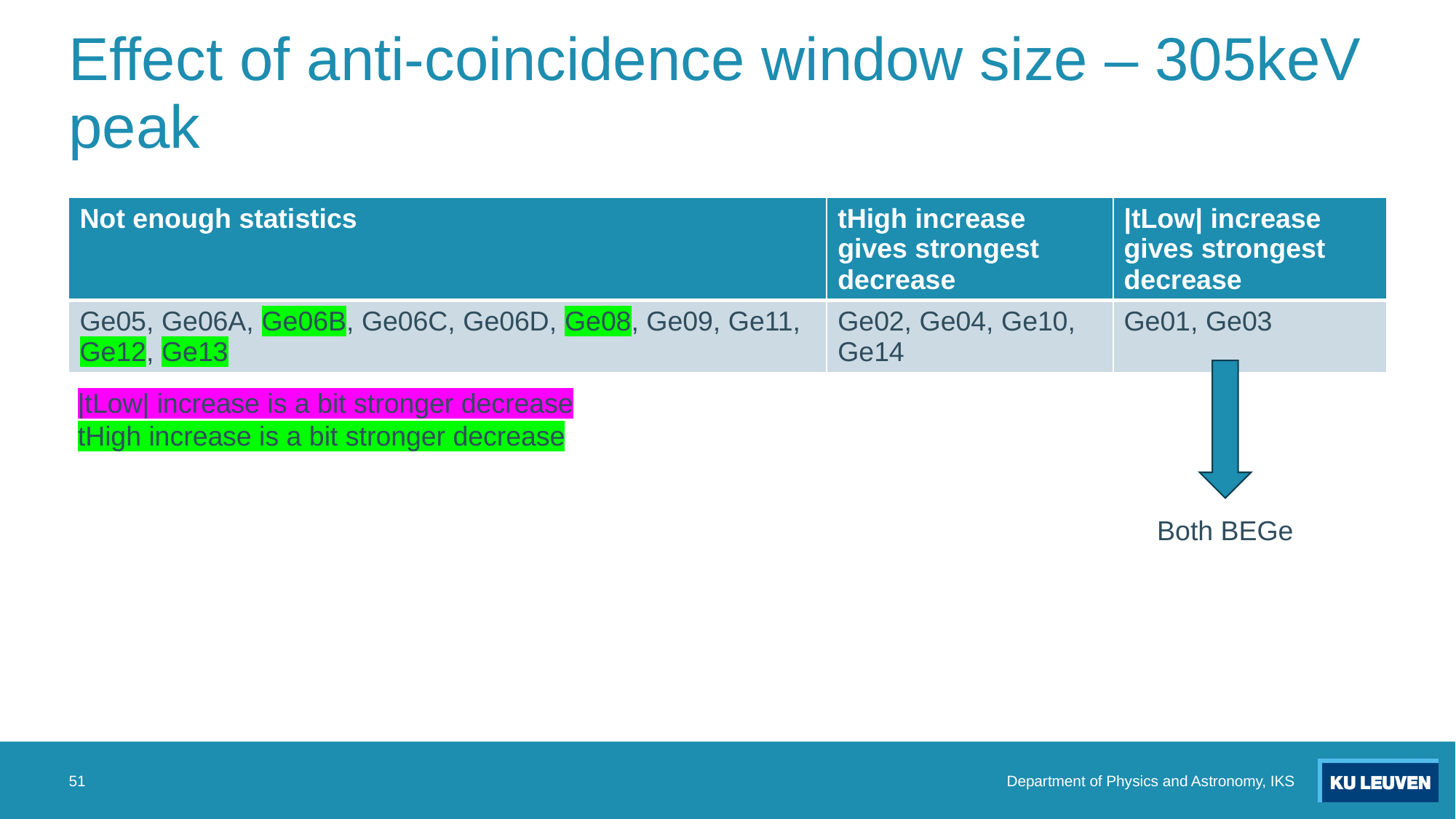

# Effect of anti-coincidence window size – 305keV peak
| Not enough statistics | tHigh increase gives strongest decrease | |tLow| increase gives strongest decrease |
| --- | --- | --- |
| Ge05, Ge06A, Ge06B, Ge06C, Ge06D, Ge08, Ge09, Ge11, Ge12, Ge13 | Ge02, Ge04, Ge10, Ge14 | Ge01, Ge03 |

|tLow| increase is a bit stronger decrease
tHigh increase is a bit stronger decrease
Both BEGe
51
Department of Physics and Astronomy, IKS